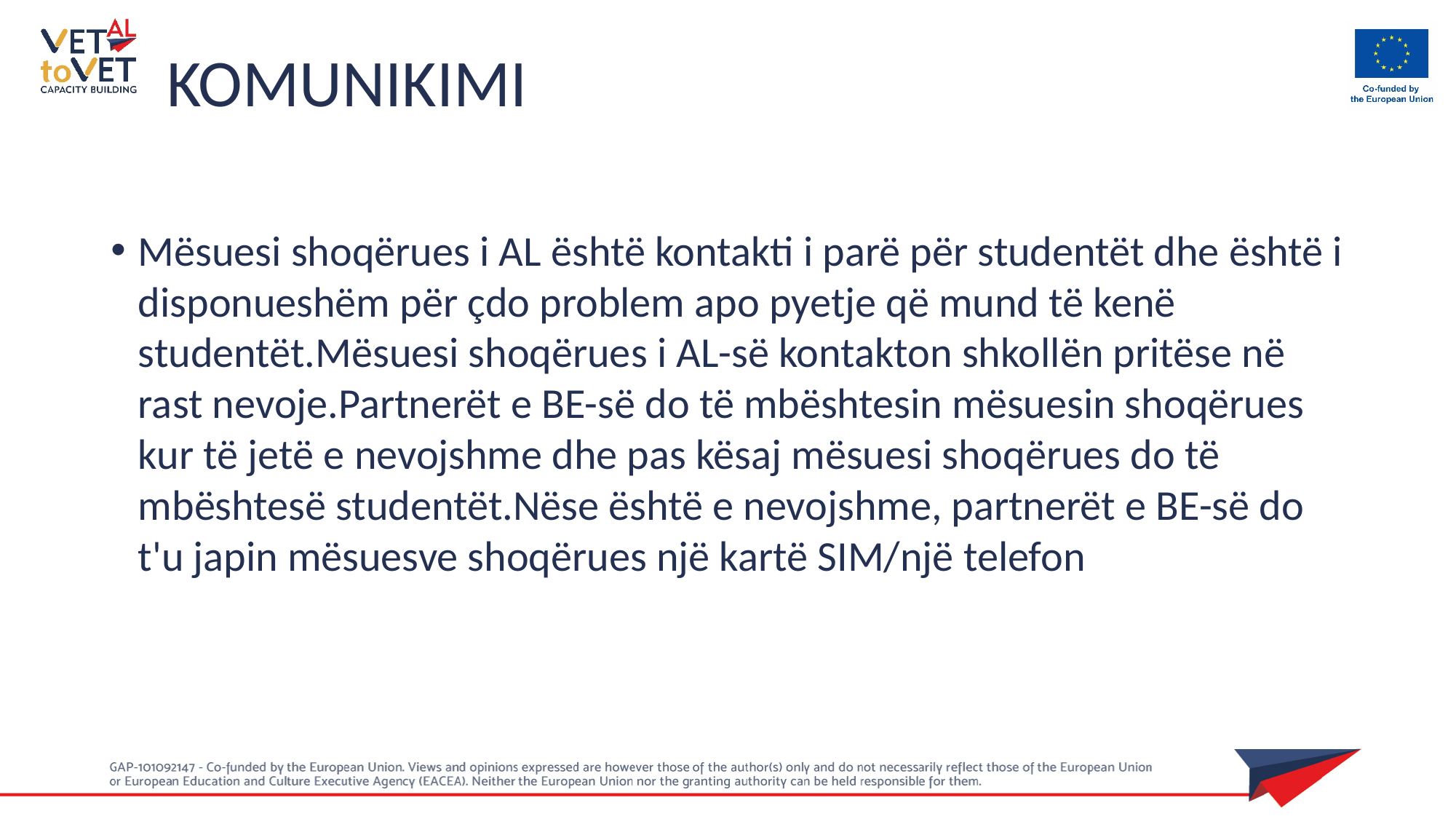

KOMUNIKIMI
Mësuesi shoqërues i AL është kontakti i parë për studentët dhe është i disponueshëm për çdo problem apo pyetje që mund të kenë studentët.Mësuesi shoqërues i AL-së kontakton shkollën pritëse në rast nevoje.Partnerët e BE-së do të mbështesin mësuesin shoqërues kur të jetë e nevojshme dhe pas kësaj mësuesi shoqërues do të mbështesë studentët.Nëse është e nevojshme, partnerët e BE-së do t'u japin mësuesve shoqërues një kartë SIM/një telefon